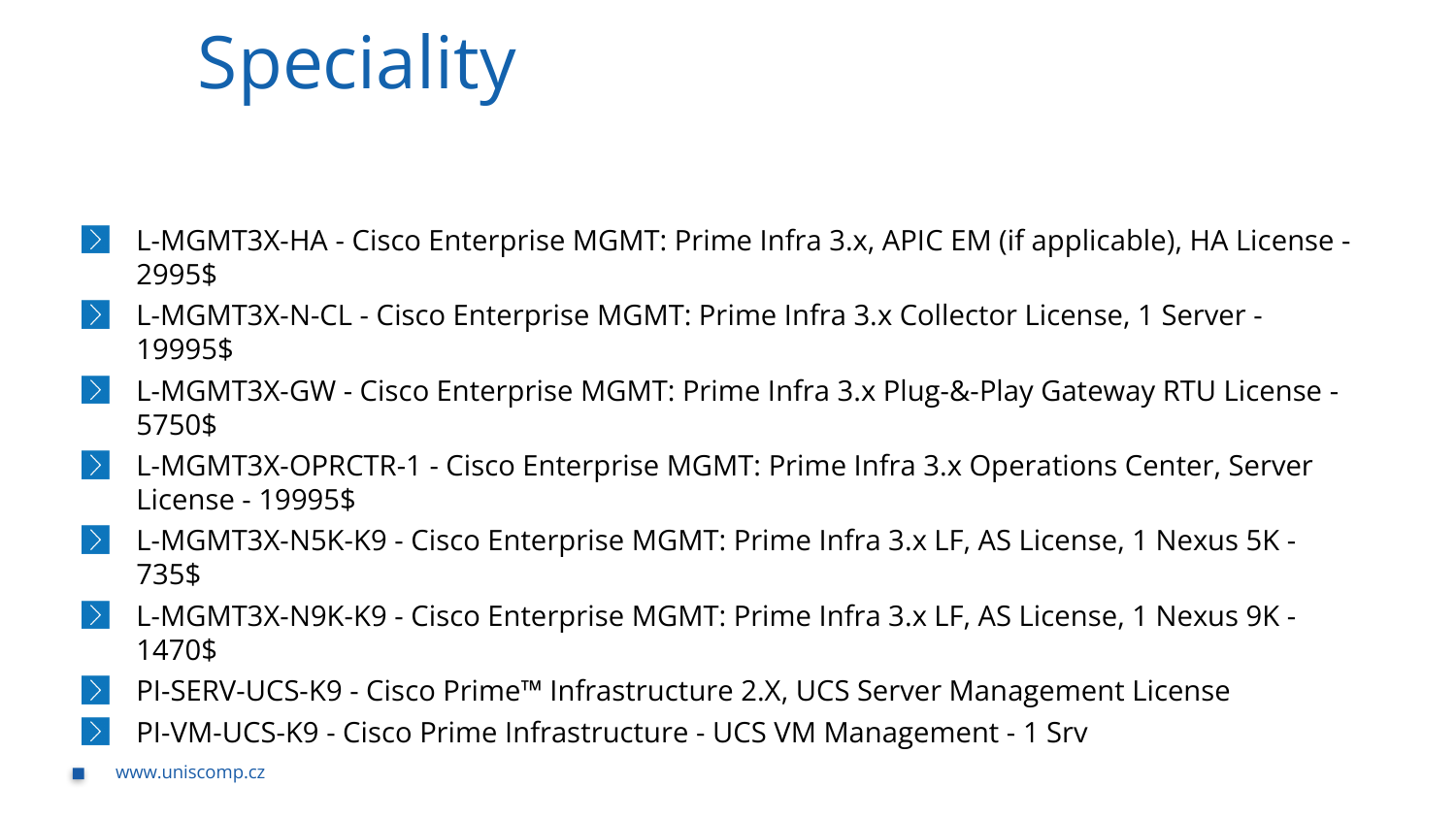

# Speciality
L-MGMT3X-HA - Cisco Enterprise MGMT: Prime Infra 3.x, APIC EM (if applicable), HA License - 2995$
L-MGMT3X-N-CL - Cisco Enterprise MGMT: Prime Infra 3.x Collector License, 1 Server - 19995$
L-MGMT3X-GW - Cisco Enterprise MGMT: Prime Infra 3.x Plug-&-Play Gateway RTU License - 5750$
L-MGMT3X-OPRCTR-1 - Cisco Enterprise MGMT: Prime Infra 3.x Operations Center, Server License - 19995$
L-MGMT3X-N5K-K9 - Cisco Enterprise MGMT: Prime Infra 3.x LF, AS License, 1 Nexus 5K - 735$
L-MGMT3X-N9K-K9 - Cisco Enterprise MGMT: Prime Infra 3.x LF, AS License, 1 Nexus 9K - 1470$
PI-SERV-UCS-K9 - Cisco Prime™ Infrastructure 2.X, UCS Server Management License
PI-VM-UCS-K9 - Cisco Prime Infrastructure - UCS VM Management - 1 Srv

www.uniscomp.cz